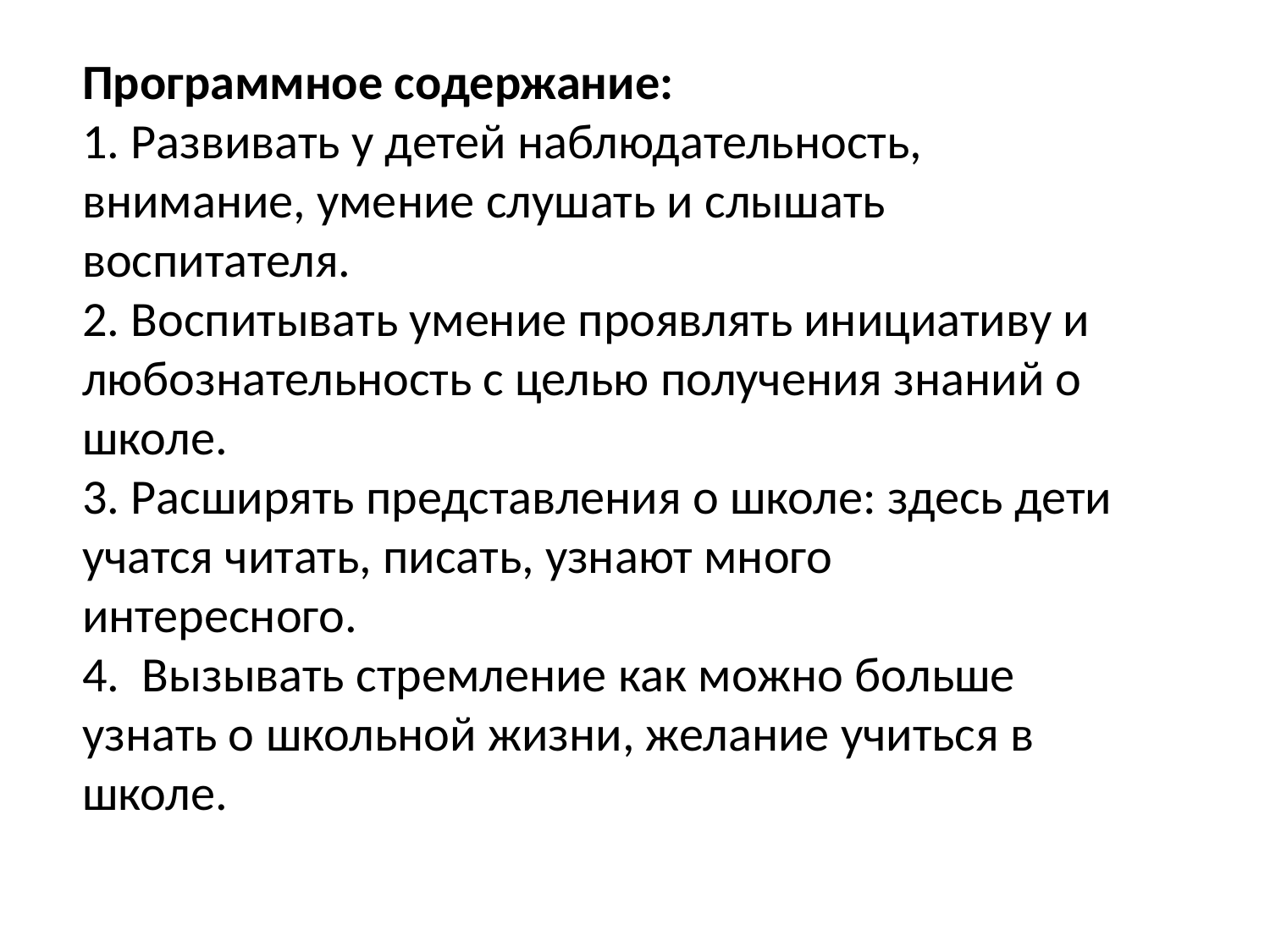

Программное содержание:
1. Развивать у детей наблюдательность, внимание, умение слушать и слышать воспитателя.
2. Воспитывать умение проявлять инициативу и любознательность с целью получения знаний о школе.
3. Расширять представления о школе: здесь дети учатся читать, писать, узнают много интересного.
4.  Вызывать стремление как можно больше узнать о школьной жизни, желание учиться в школе.